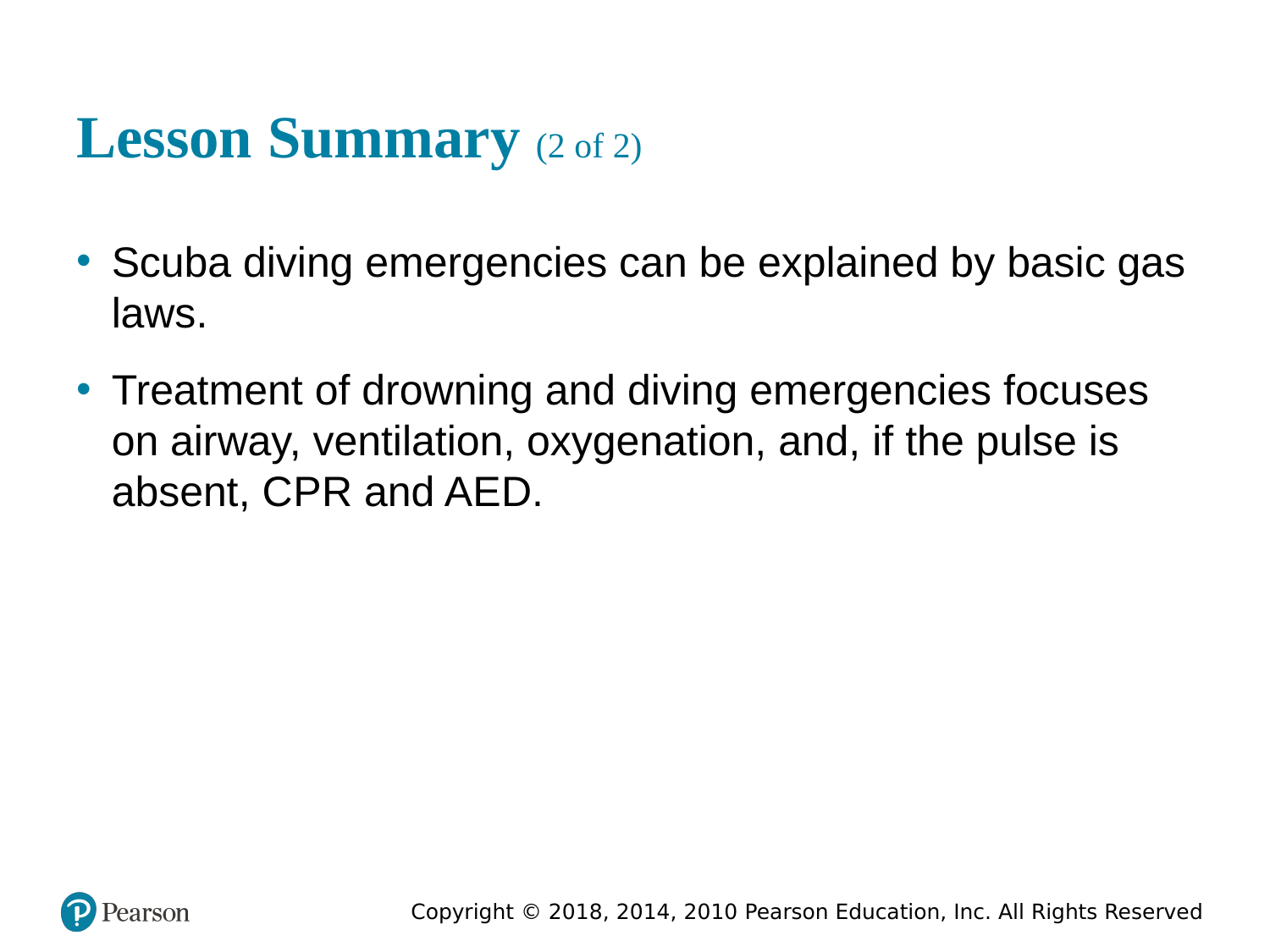

# Lesson Summary (2 of 2)
Scuba diving emergencies can be explained by basic gas laws.
Treatment of drowning and diving emergencies focuses on airway, ventilation, oxygenation, and, if the pulse is absent, C P R and A E D.